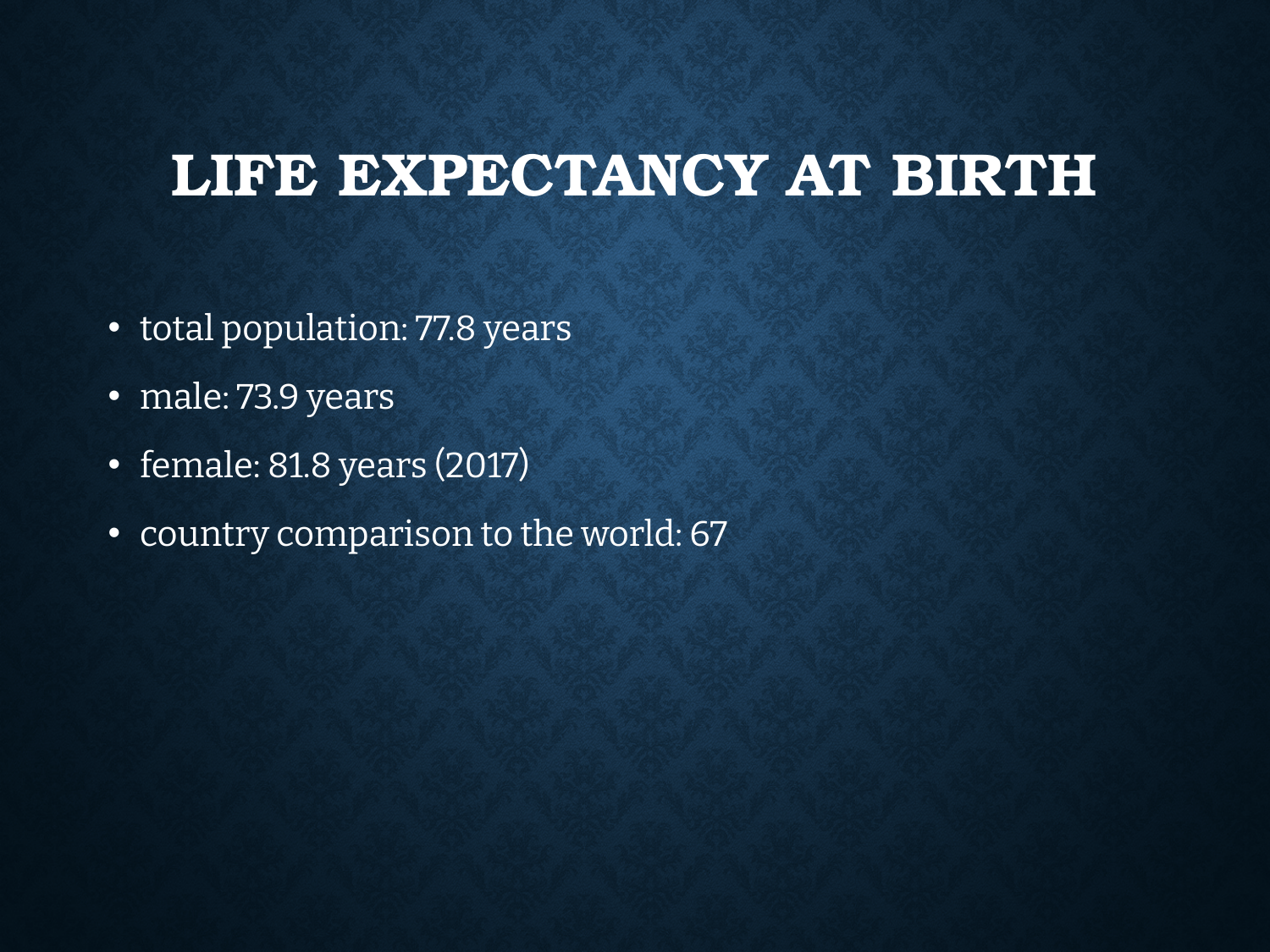

# Life expectancy at birth
total population: 77.8 years
male: 73.9 years
female: 81.8 years (2017)
country comparison to the world: 67